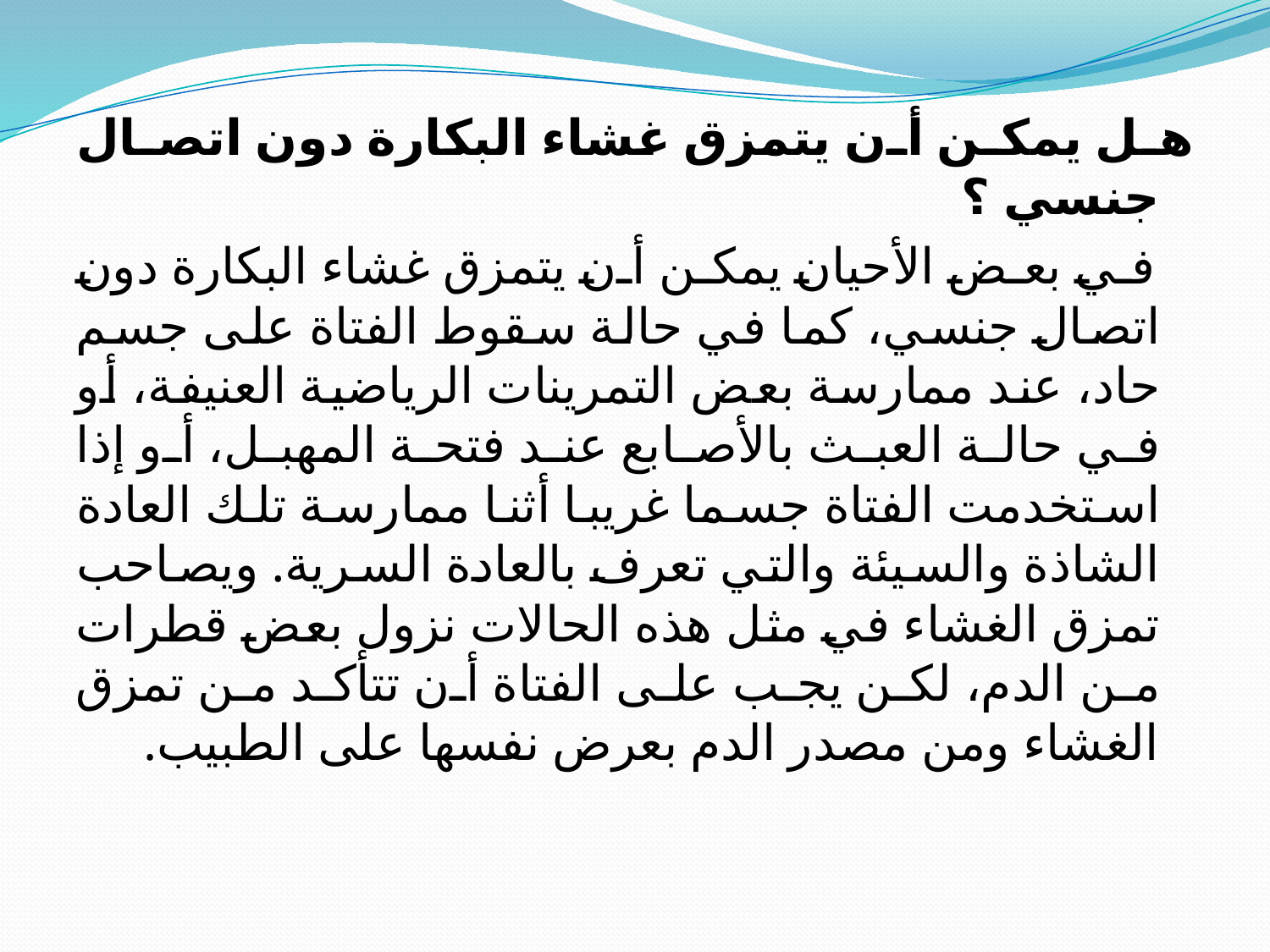

هل يمكن أن يتمزق غشاء البكارة دون اتصال جنسي ؟
   في بعض الأحيان يمكن أن يتمزق غشاء البكارة دون اتصال جنسي، كما في حالة سقوط الفتاة على جسم حاد، عند ممارسة بعض التمرينات الرياضية العنيفة، أو في حالة العبث بالأصابع عند فتحة المهبل، أو إذا استخدمت الفتاة جسما غريبا أثنا ممارسة تلك العادة الشاذة والسيئة والتي تعرف بالعادة السرية. ويصاحب تمزق الغشاء في مثل هذه الحالات نزول بعض قطرات من الدم، لكن يجب على الفتاة أن تتأكد من تمزق الغشاء ومن مصدر الدم بعرض نفسها على الطبيب.